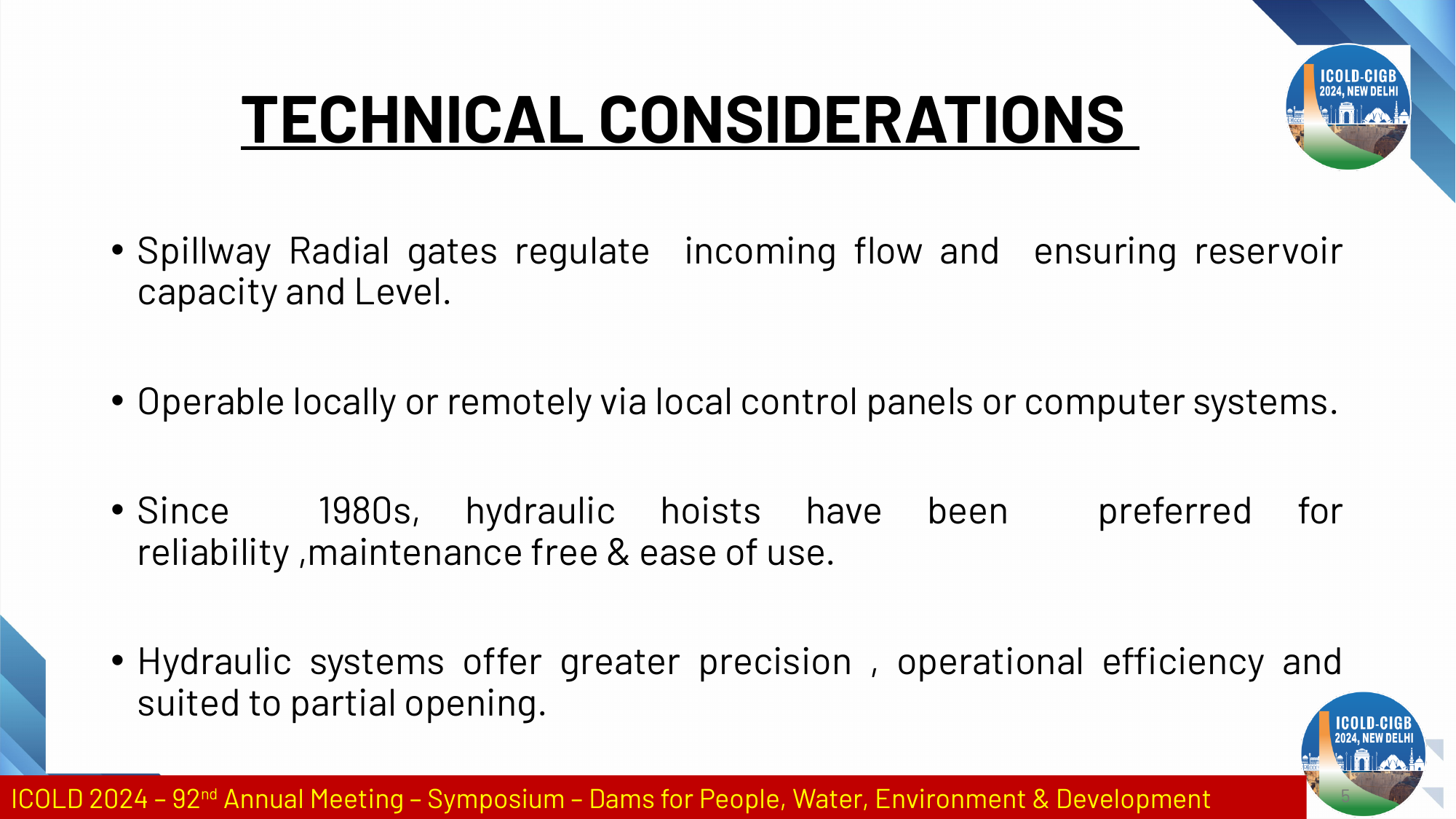

# TECHNICAL CONSIDERATIONS
Spillway Radial gates regulate  incoming flow and  ensuring reservoir capacity and Level.

Operable locally or remotely via local control panels or computer systems.

Since  1980s, hydraulic hoists have been  preferred for reliability ,maintenance free & ease of use.

Hydraulic systems offer greater precision , operational efficiency and suited to partial opening.

5